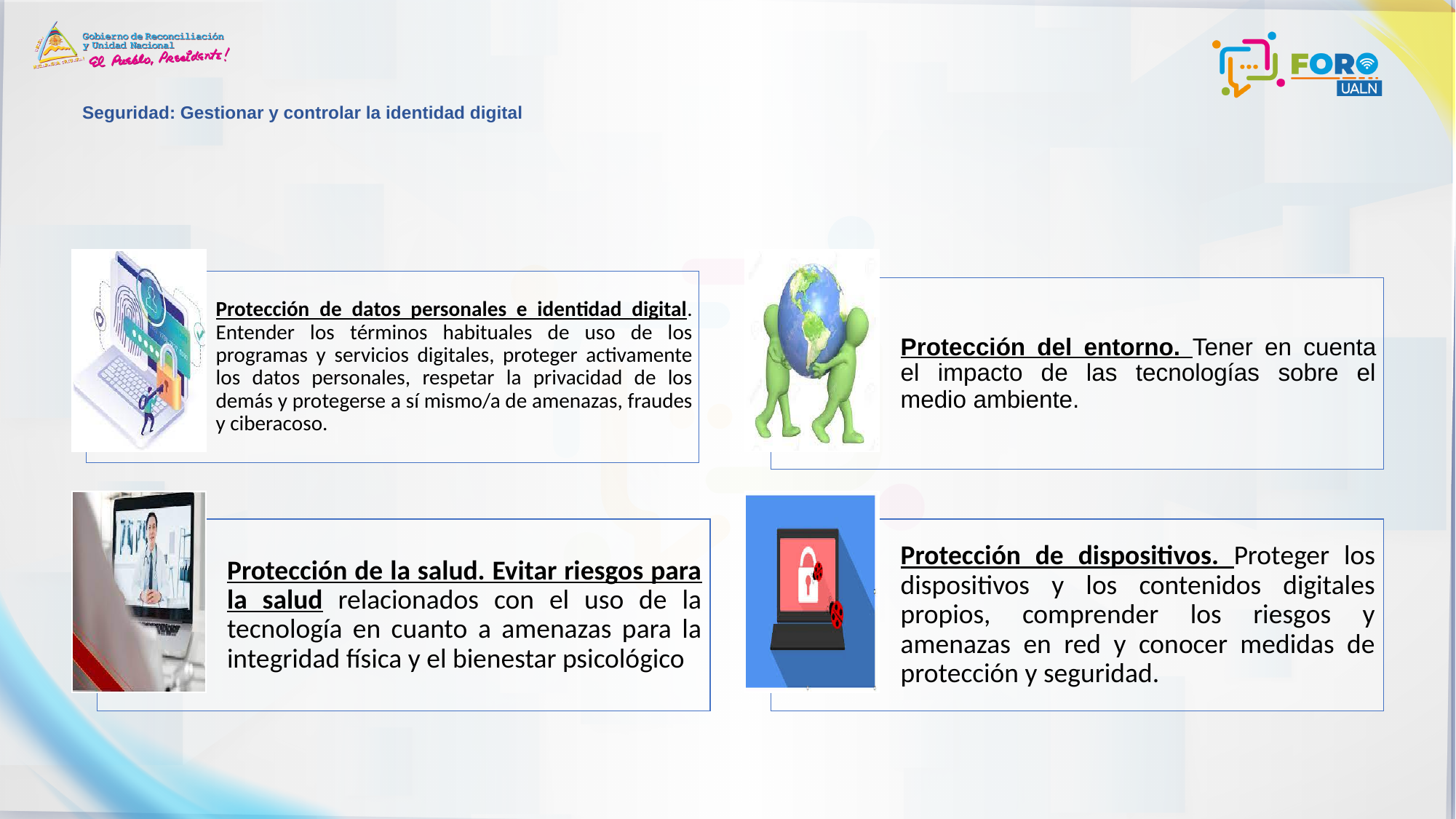

# Seguridad: Gestionar y controlar la identidad digital
Protección de datos personales e identidad digital. Entender los términos habituales de uso de los programas y servicios digitales, proteger activamente los datos personales, respetar la privacidad de los demás y protegerse a sí mismo/a de amenazas, fraudes y ciberacoso.
Protección del entorno. Tener en cuenta el impacto de las tecnologías sobre el medio ambiente.
Protección de la salud. Evitar riesgos para la salud relacionados con el uso de la tecnología en cuanto a amenazas para la integridad física y el bienestar psicológico
Protección de dispositivos. Proteger los dispositivos y los contenidos digitales propios, comprender los riesgos y amenazas en red y conocer medidas de protección y seguridad.